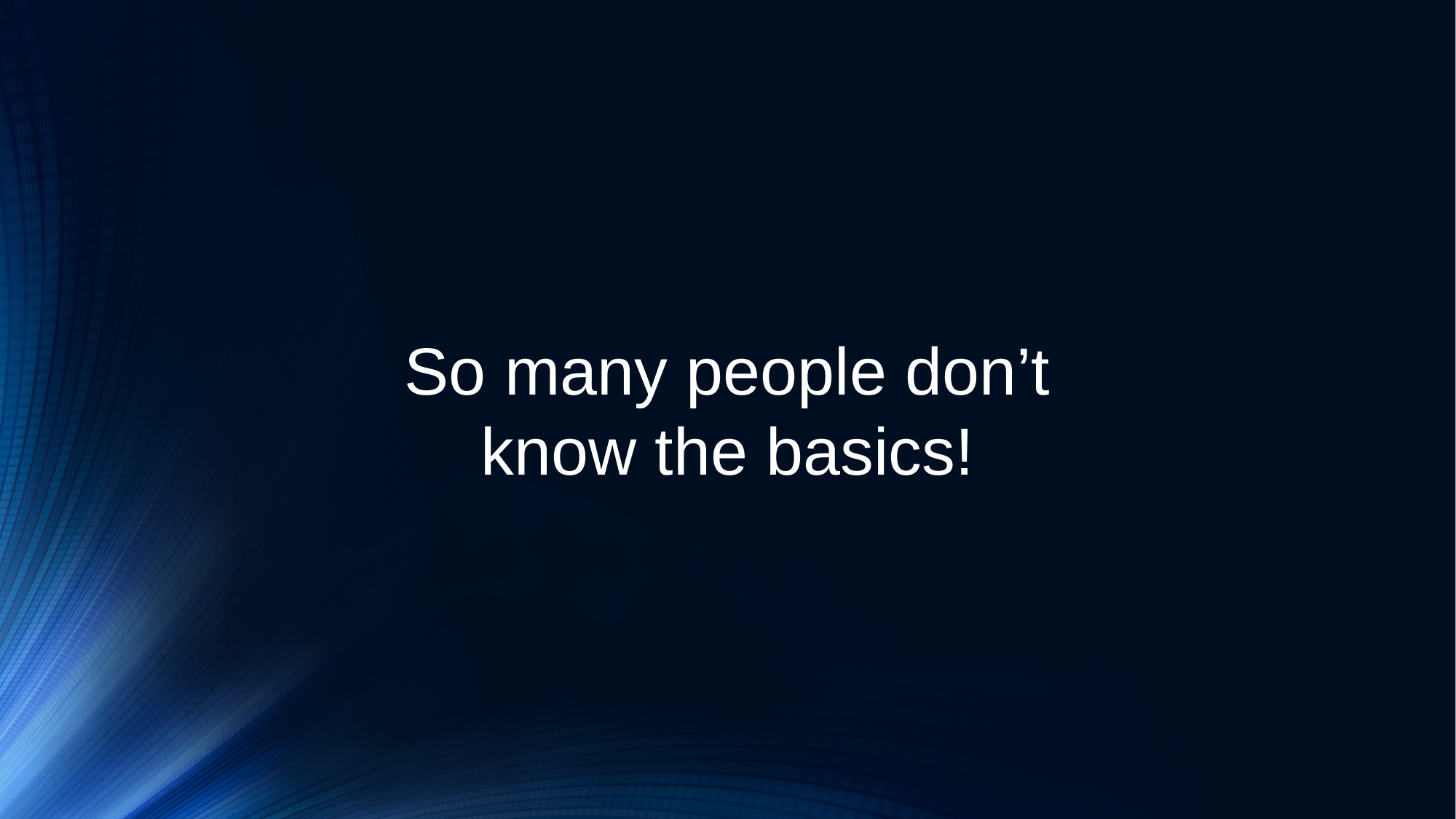

So many people don’t know the basics!